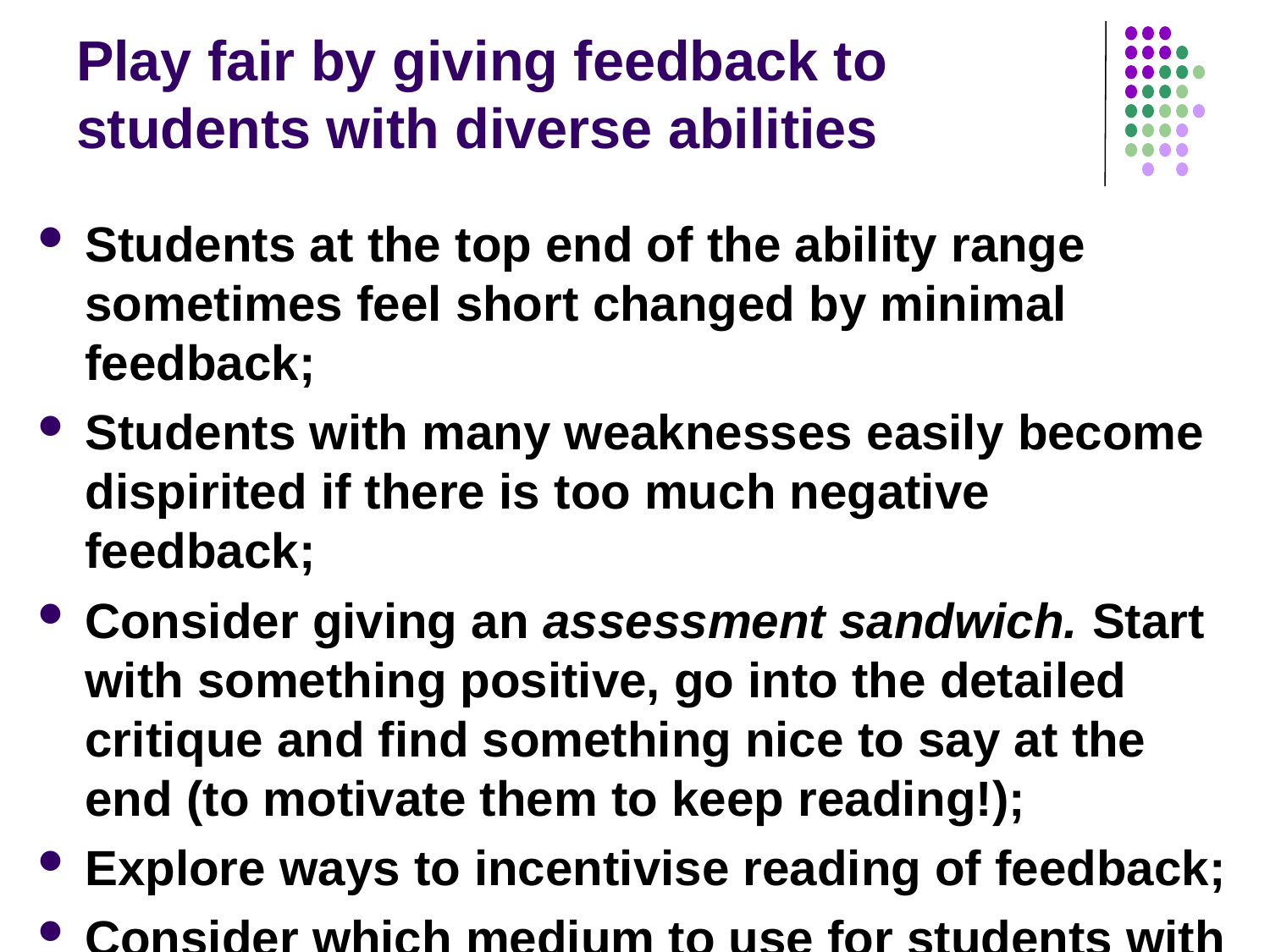

# Play fair by giving feedback to students with diverse abilities
Students at the top end of the ability range sometimes feel short changed by minimal feedback;
Students with many weaknesses easily become dispirited if there is too much negative feedback;
Consider giving an assessment sandwich. Start with something positive, go into the detailed critique and find something nice to say at the end (to motivate them to keep reading!);
Explore ways to incentivise reading of feedback;
Consider which medium to use for students with disabilities (e.g. don’t use bad handwriting for those with visual impairments or dyslexia!).